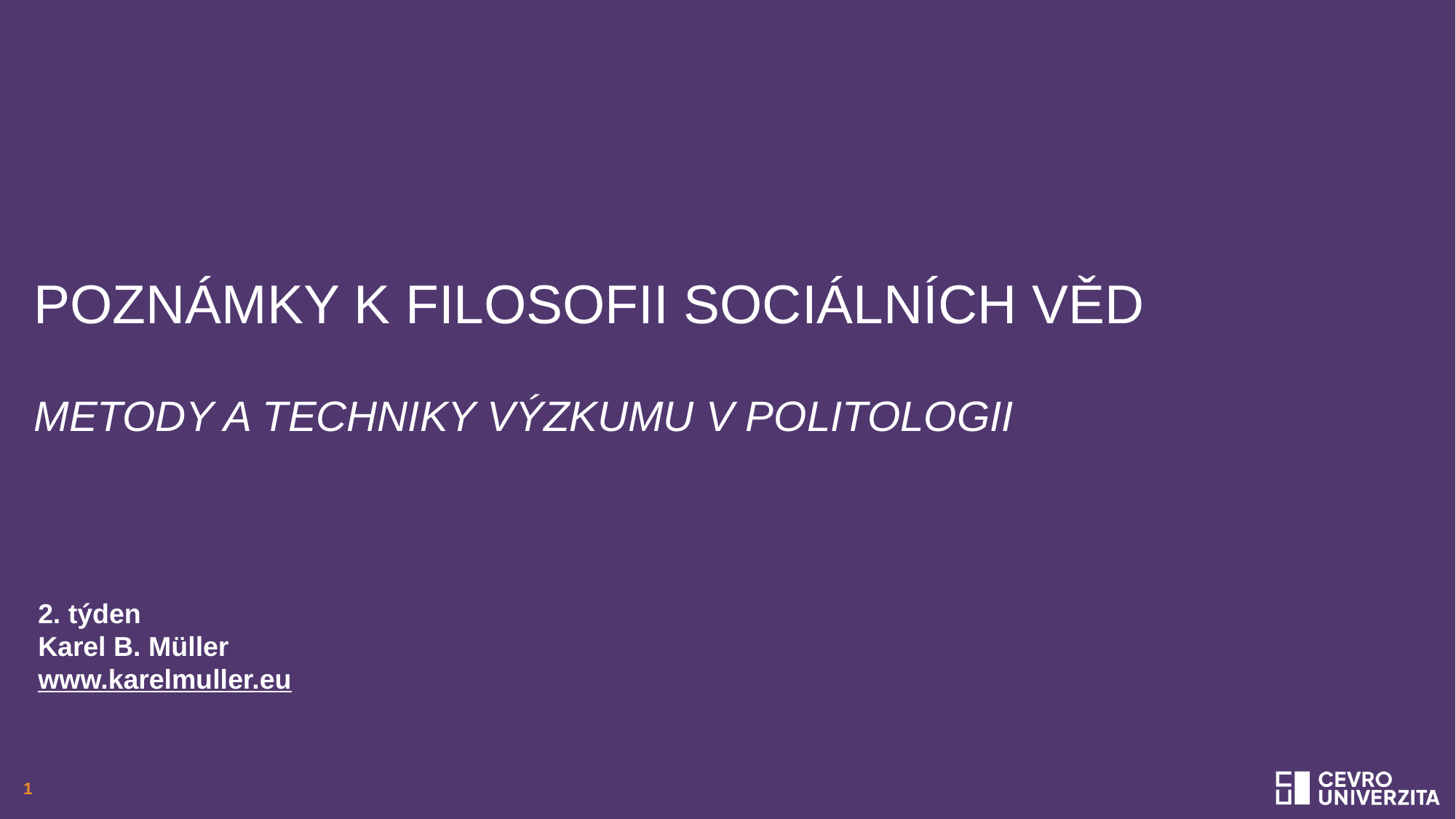

# Poznámky k FilosofiI sociálních věd Metody a techniky výzkumu v politologii
2. týden
Karel B. Müller
www.karelmuller.eu
Short name of the powerpoint presentation, maximum length two thirds of the page
1